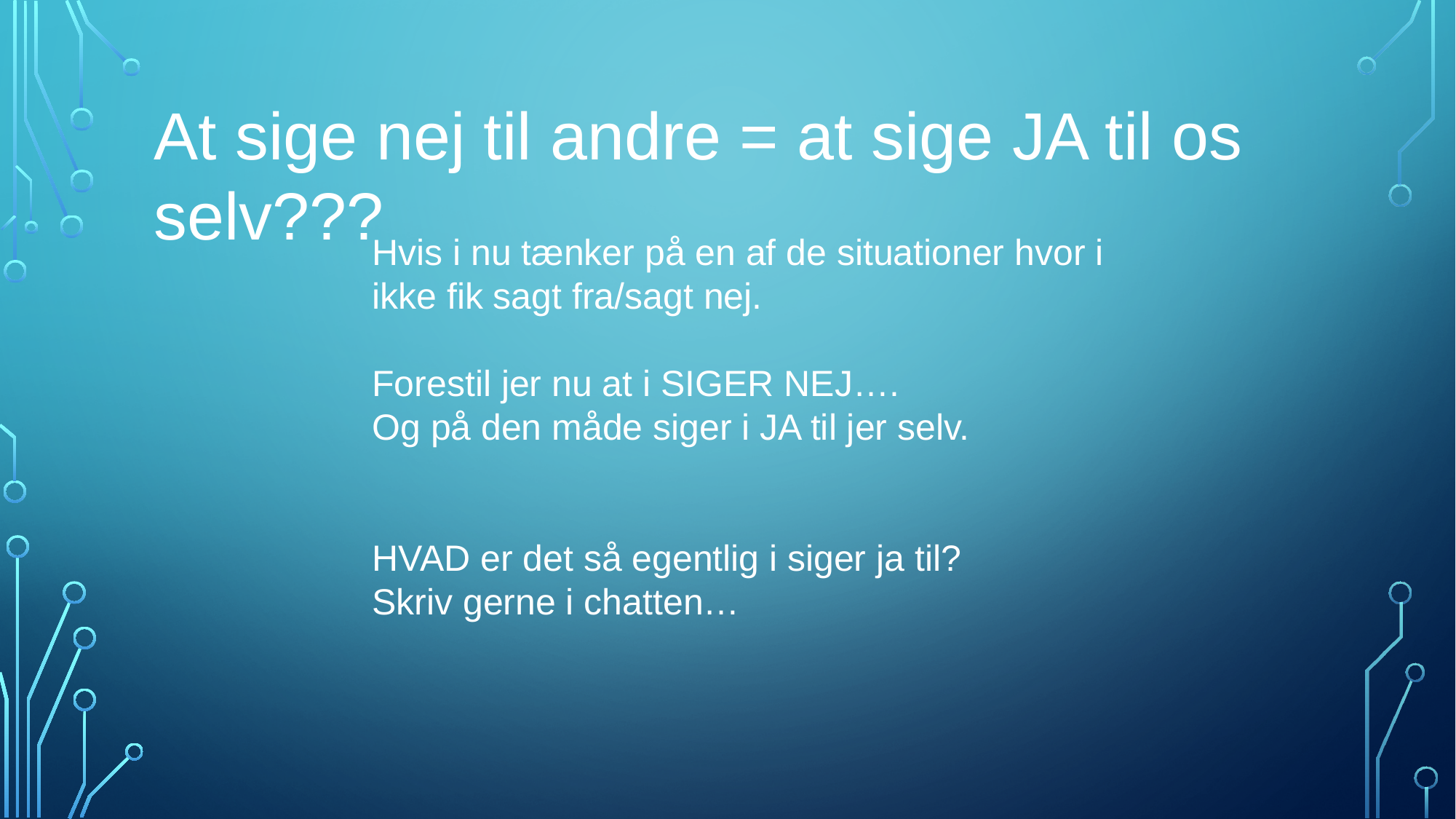

At sige nej til andre = at sige JA til os selv???

Hvis i nu tænker på en af de situationer hvor i ikke fik sagt fra/sagt nej.
Forestil jer nu at i SIGER NEJ….
Og på den måde siger i JA til jer selv.

HVAD er det så egentlig i siger ja til?
Skriv gerne i chatten…